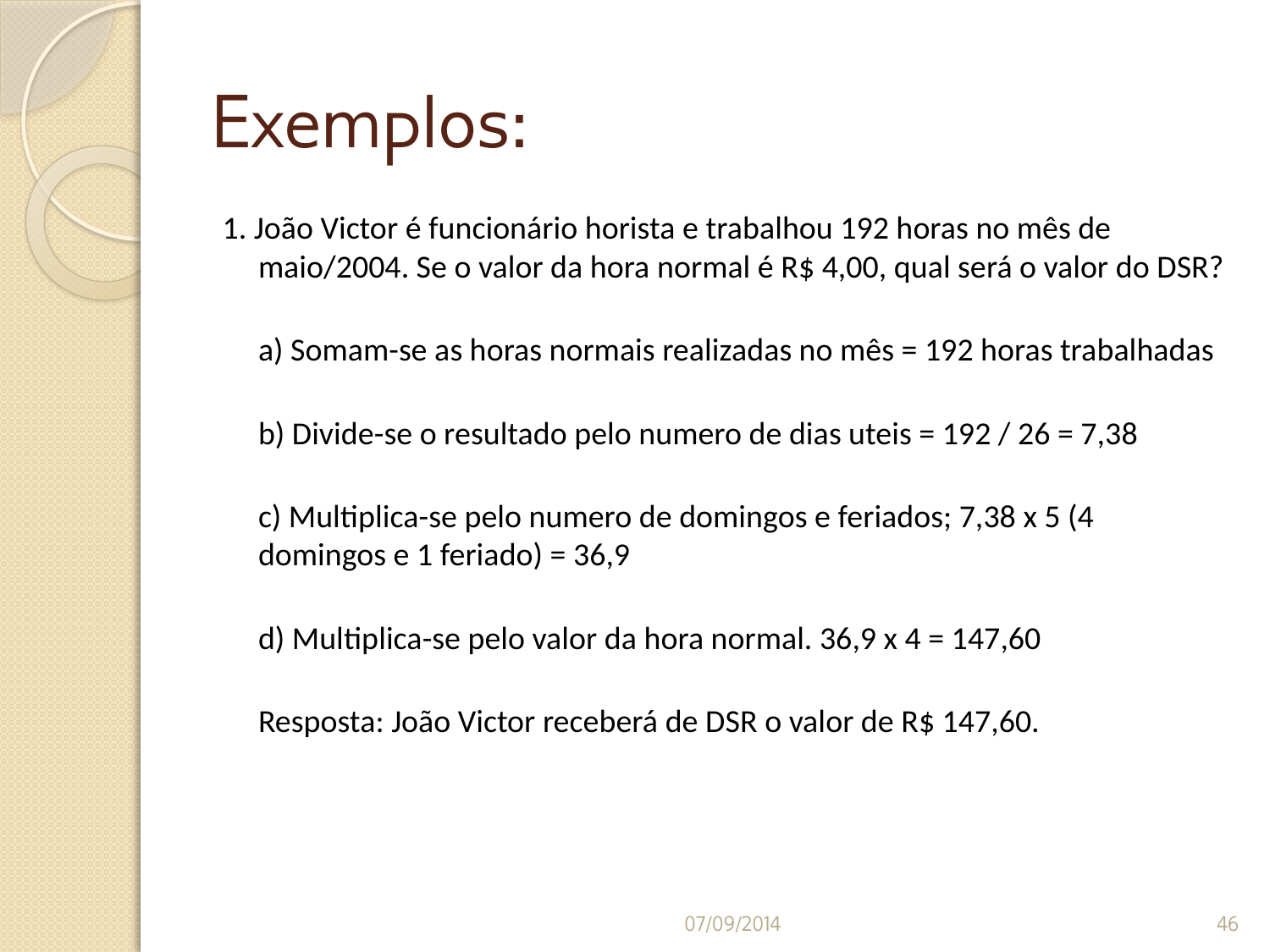

# Exemplos:
1. João Victor é funcionário horista e trabalhou 192 horas no mês de maio/2004. Se o valor da hora normal é R$ 4,00, qual será o valor do DSR?
a) Somam-se as horas normais realizadas no mês = 192 horas trabalhadas
b) Divide-se o resultado pelo numero de dias uteis = 192 / 26 = 7,38
c) Multiplica-se pelo numero de domingos e feriados; 7,38 x 5 (4 domingos e 1 feriado) = 36,9
d) Multiplica-se pelo valor da hora normal. 36,9 x 4 = 147,60
	Resposta: João Victor receberá de DSR o valor de R$ 147,60.
07/09/2014
46